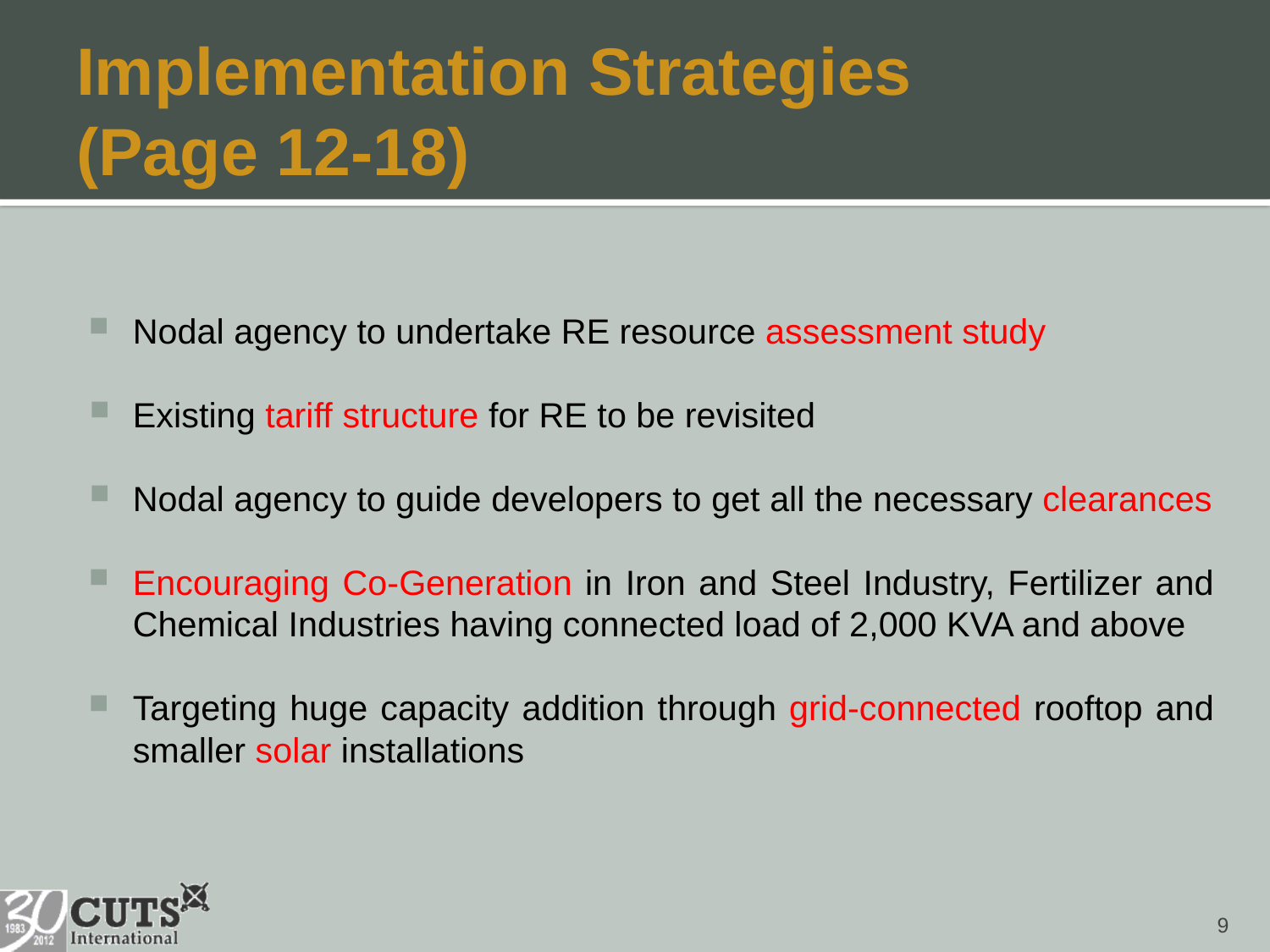

# Implementation Strategies (Page 12-18)
Nodal agency to undertake RE resource assessment study

Existing tariff structure for RE to be revisited

Nodal agency to guide developers to get all the necessary clearances

Encouraging Co-Generation in Iron and Steel Industry, Fertilizer and Chemical Industries having connected load of 2,000 KVA and above

Targeting huge capacity addition through grid-connected rooftop and smaller solar installations
9